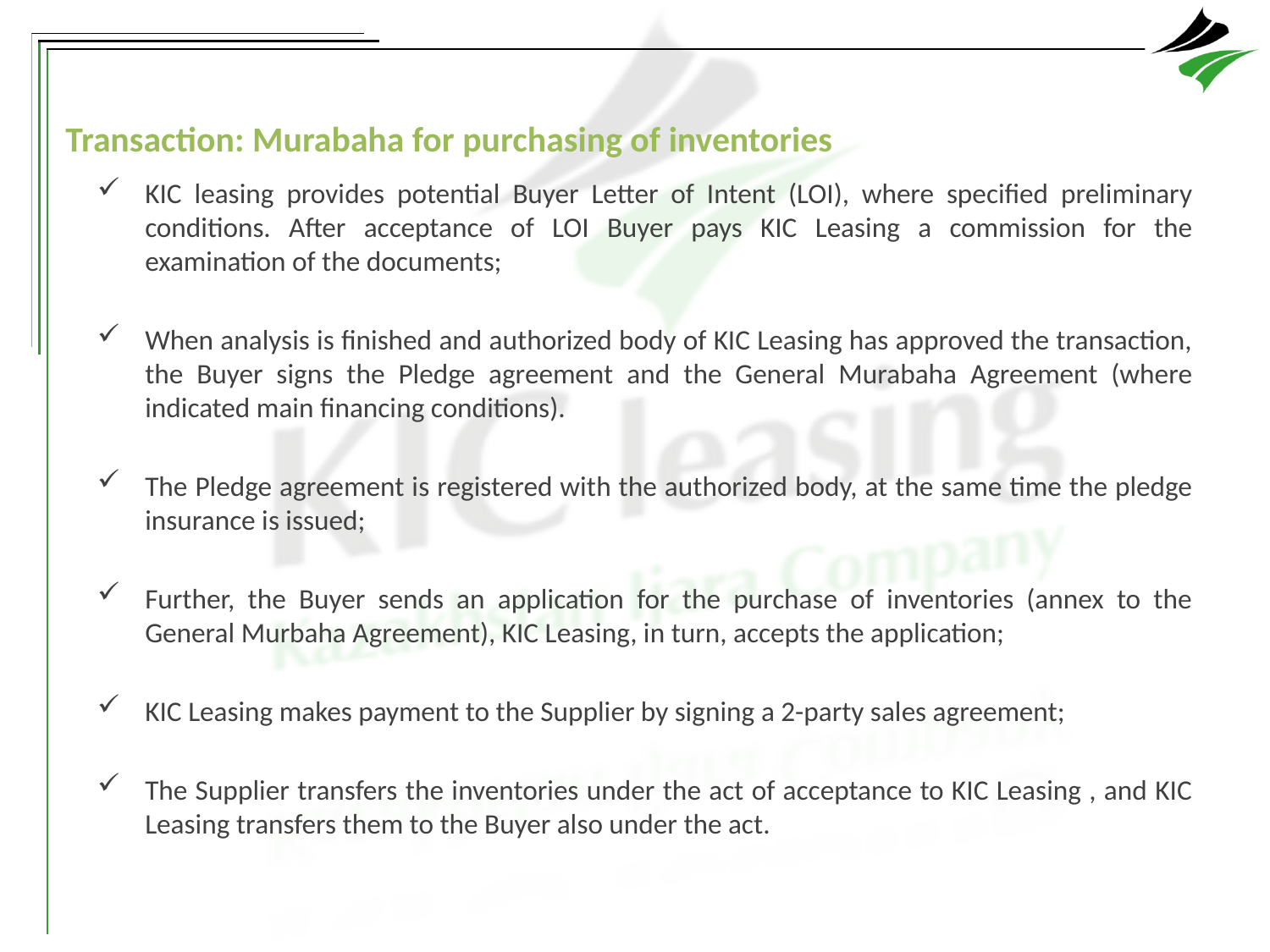

Transaction: Murabaha for purchasing of inventories
KIC leasing provides potential Buyer Letter of Intent (LOI), where specified preliminary conditions. After acceptance of LOI Buyer pays KIC Leasing a commission for the examination of the documents;

When analysis is finished and authorized body of KIC Leasing has approved the transaction, the Buyer signs the Pledge agreement and the General Murabaha Agreement (where indicated main financing conditions).

The Pledge agreement is registered with the authorized body, at the same time the pledge insurance is issued;

Further, the Buyer sends an application for the purchase of inventories (annex to the General Murbaha Agreement), KIC Leasing, in turn, accepts the application;

KIC Leasing makes payment to the Supplier by signing a 2-party sales agreement;

The Supplier transfers the inventories under the act of acceptance to KIC Leasing , and KIC Leasing transfers them to the Buyer also under the act.